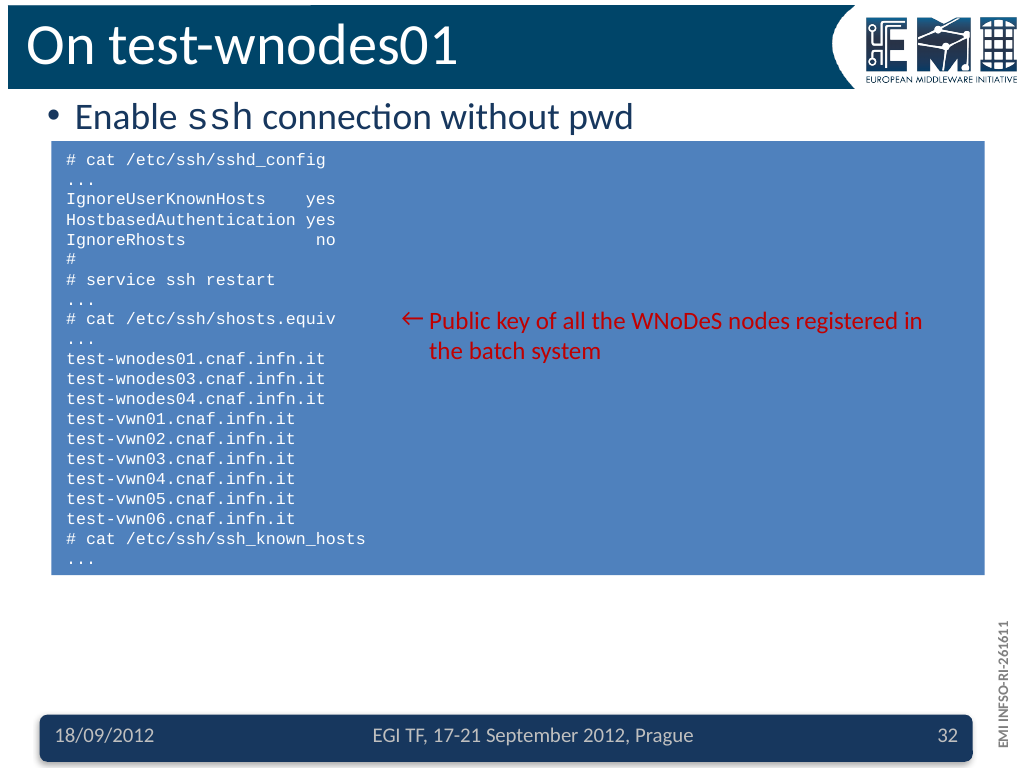

# On test-wnodes01
Enable ssh connection without pwd
# cat /etc/ssh/sshd_config
...
IgnoreUserKnownHosts    yes
HostbasedAuthentication yes
IgnoreRhosts             no
#
# service ssh restart
...
# cat /etc/ssh/shosts.equiv
...
test-wnodes01.cnaf.infn.it
test-wnodes03.cnaf.infn.it
test-wnodes04.cnaf.infn.it
test-vwn01.cnaf.infn.it
test-vwn02.cnaf.infn.it
test-vwn03.cnaf.infn.it
test-vwn04.cnaf.infn.it
test-vwn05.cnaf.infn.it
test-vwn06.cnaf.infn.it
# cat /etc/ssh/ssh_known_hosts
...
Public key of all the WNoDeS nodes registered in the batch system
18/09/2012
EGI TF, 17-21 September 2012, Prague
32